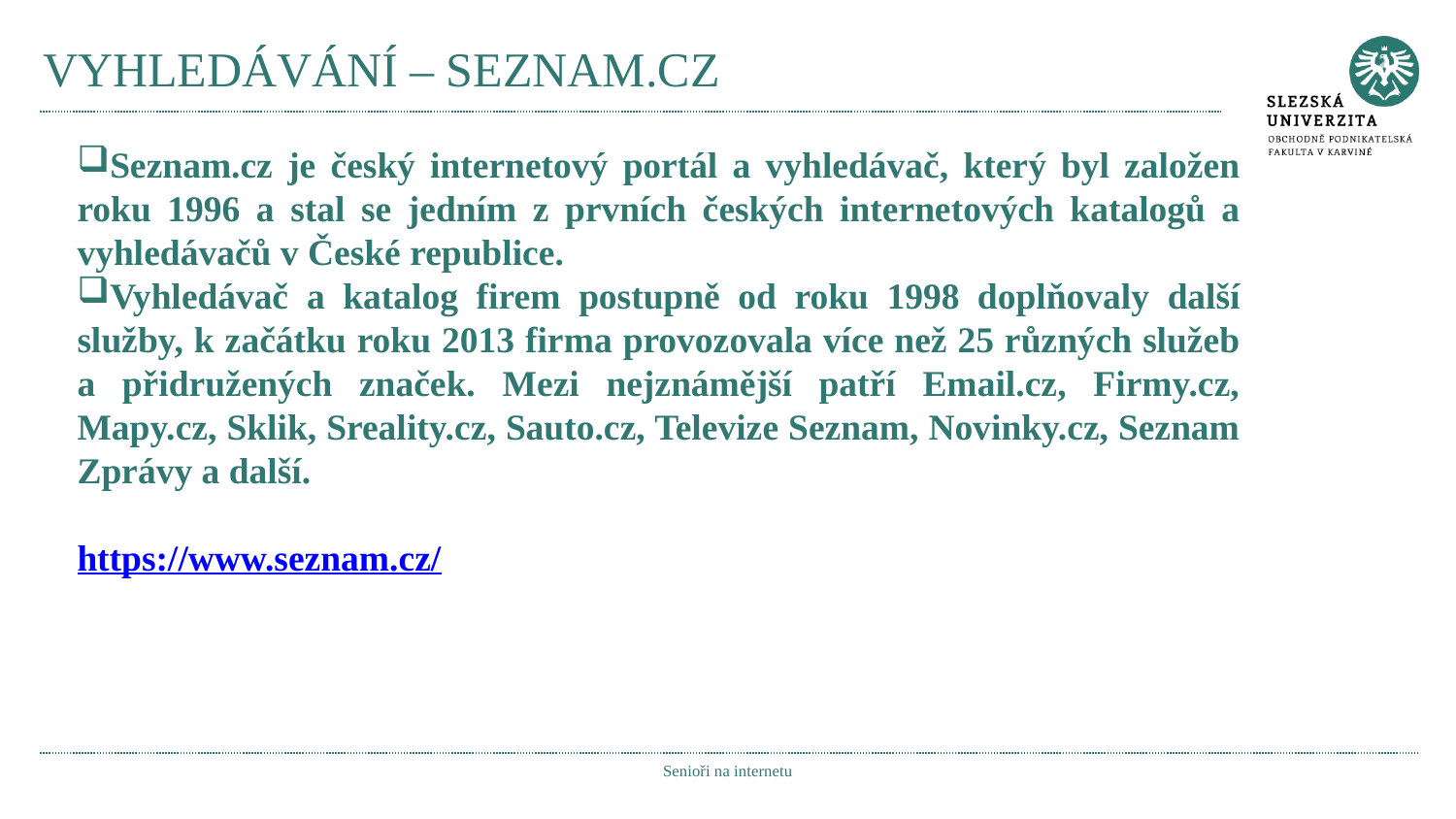

# VYHLEDÁVÁNÍ – SEZNAM.CZ
Seznam.cz je český internetový portál a vyhledávač, který byl založen roku 1996 a stal se jedním z prvních českých internetových katalogů a vyhledávačů v České republice.
Vyhledávač a katalog firem postupně od roku 1998 doplňovaly další služby, k začátku roku 2013 firma provozovala více než 25 různých služeb a přidružených značek. Mezi nejznámější patří Email.cz, Firmy.cz, Mapy.cz, Sklik, Sreality.cz, Sauto.cz, Televize Seznam, Novinky.cz, Seznam Zprávy a další.

https://www.seznam.cz/

Senioři na internetu